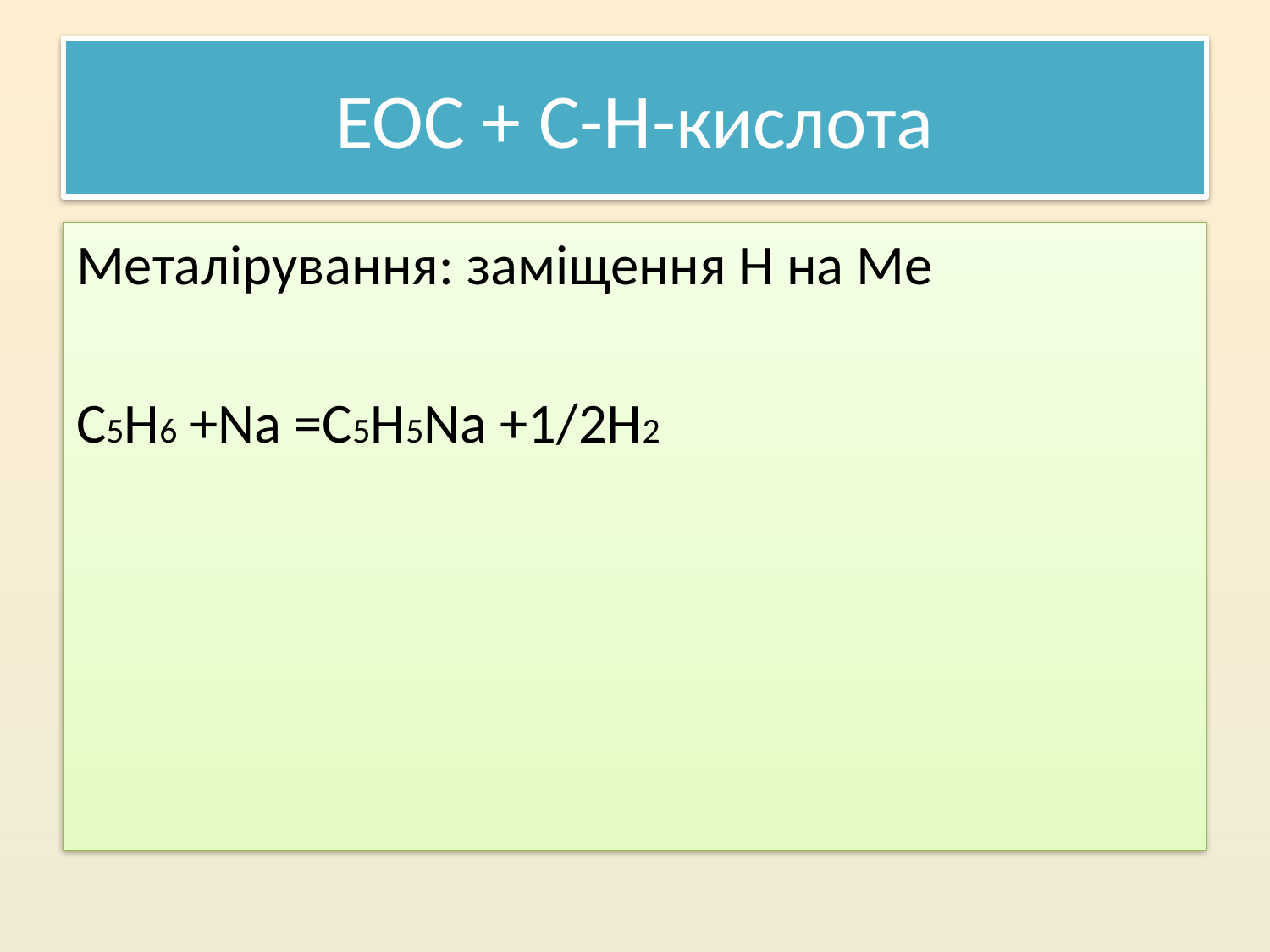

# ЕОС + С-Н-кислота
Металірування: заміщення Н на Ме

С5Н6 +Na =C5H5Na +1/2H2